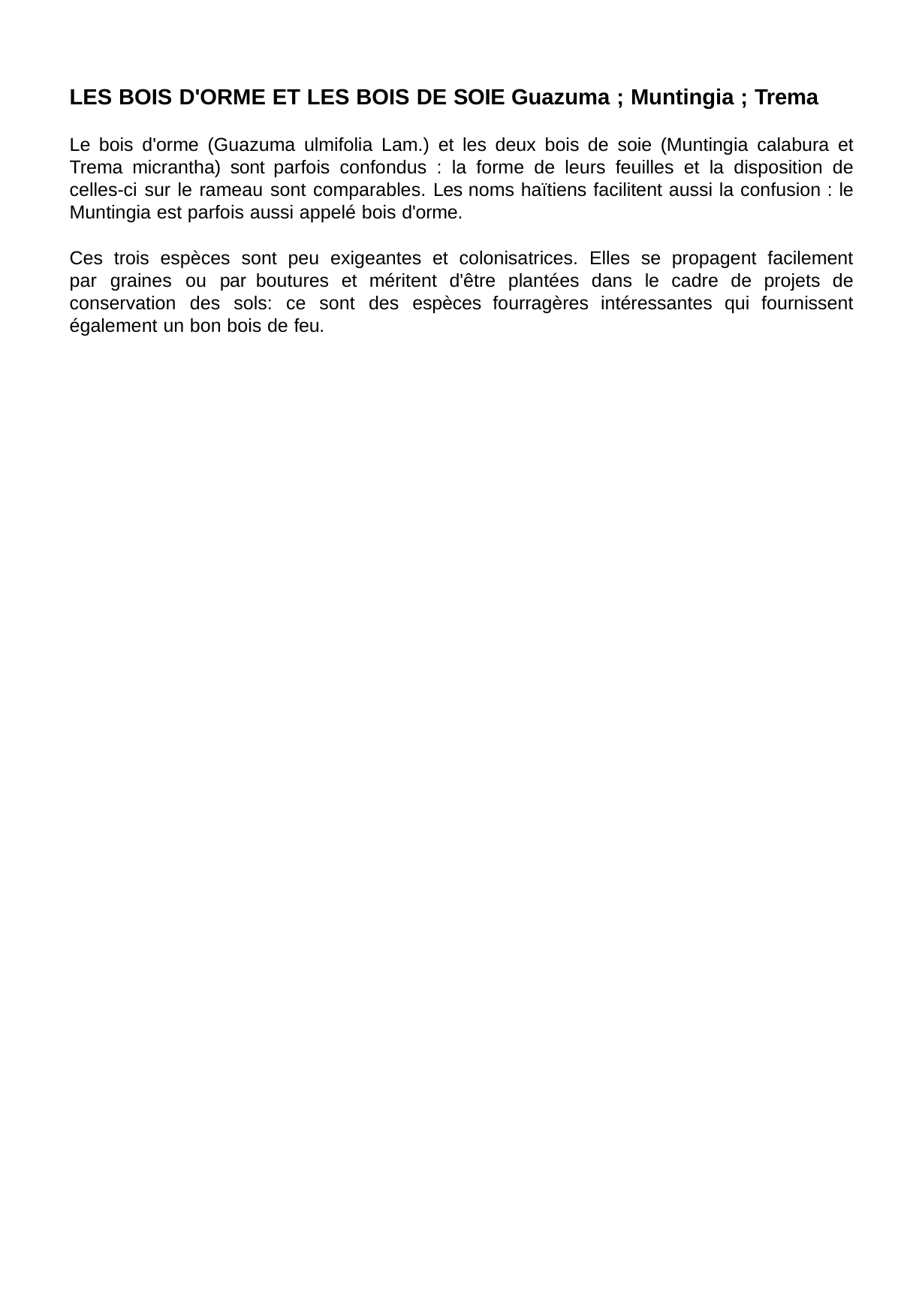

LES BOIS D'ORME ET LES BOIS DE SOIE Guazuma ; Muntingia ; Trema

Le bois d'orme (Guazuma ulmifolia Lam.) et les deux bois de soie (Muntingia calabura et Trema micrantha) sont parfois confondus : la forme de leurs feuilles et la disposition de celles-ci sur le rameau sont comparables. Les noms haïtiens facilitent aussi la confusion : le Muntingia est parfois aussi appelé bois d'orme.

Ces trois espèces sont peu exigeantes et colonisatrices. Elles se propagent facilement par graines ou par boutures et méritent d'être plantées dans le cadre de projets de conservation des sols: ce sont des espèces fourragères intéressantes qui fournissent également un bon bois de feu.